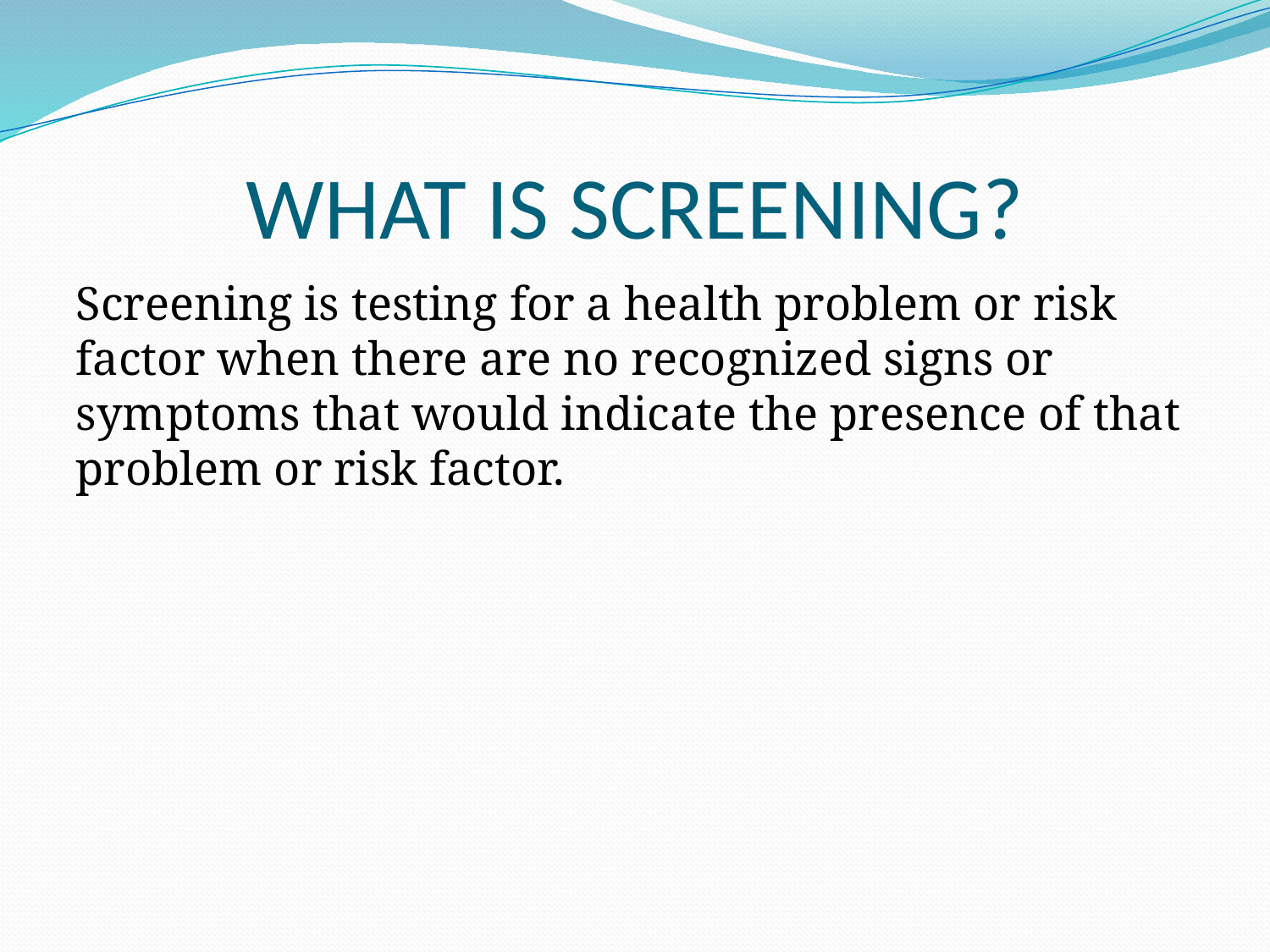

# WHAT IS SCREENING?
Screening is testing for a health problem or risk factor when there are no recognized signs or symptoms that would indicate the presence of that problem or risk factor.